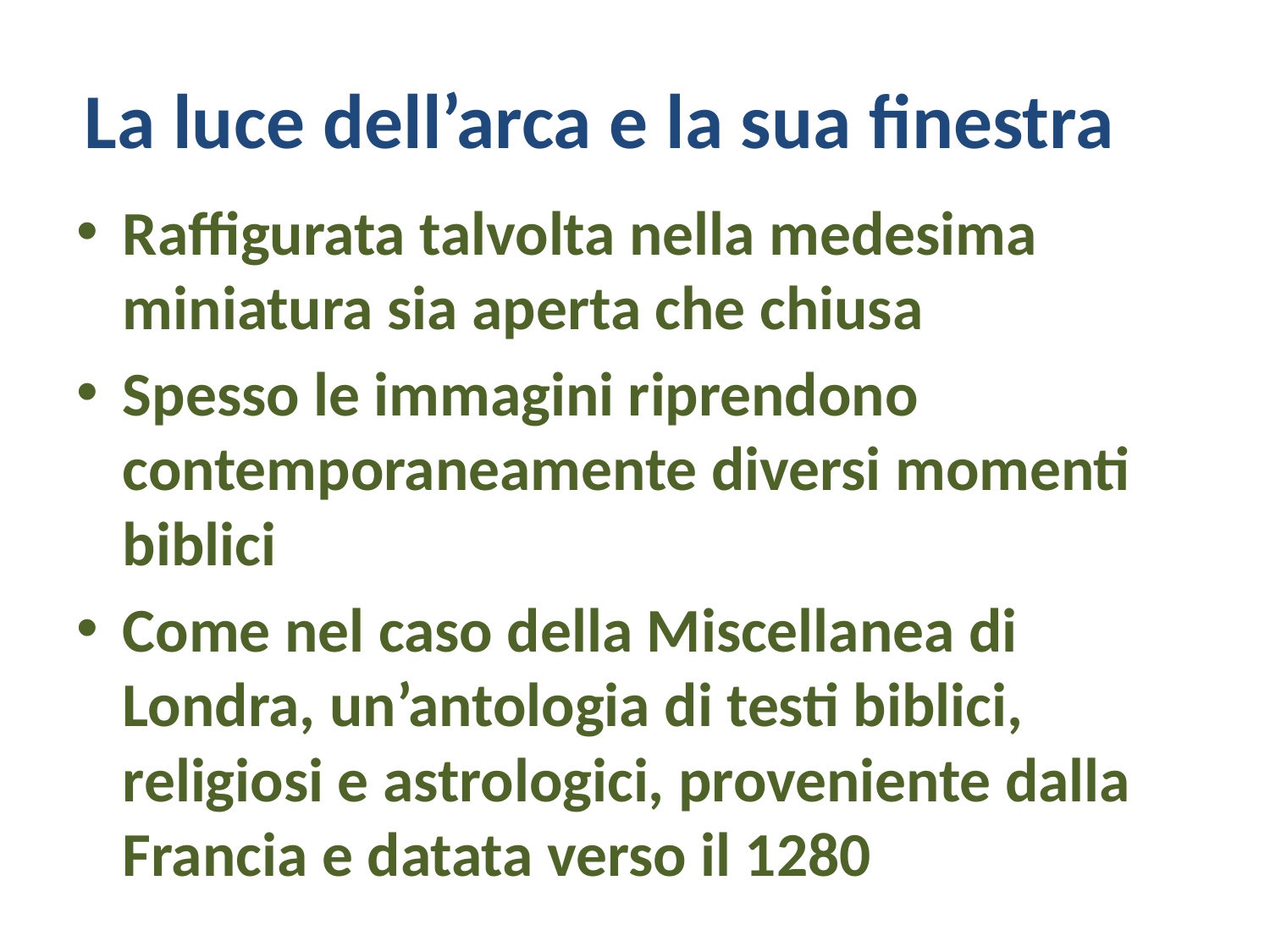

# La luce dell’arca e la sua finestra
Raffigurata talvolta nella medesima miniatura sia aperta che chiusa
Spesso le immagini riprendono contemporaneamente diversi momenti biblici
Come nel caso della Miscellanea di Londra, un’antologia di testi biblici, religiosi e astrologici, proveniente dalla Francia e datata verso il 1280